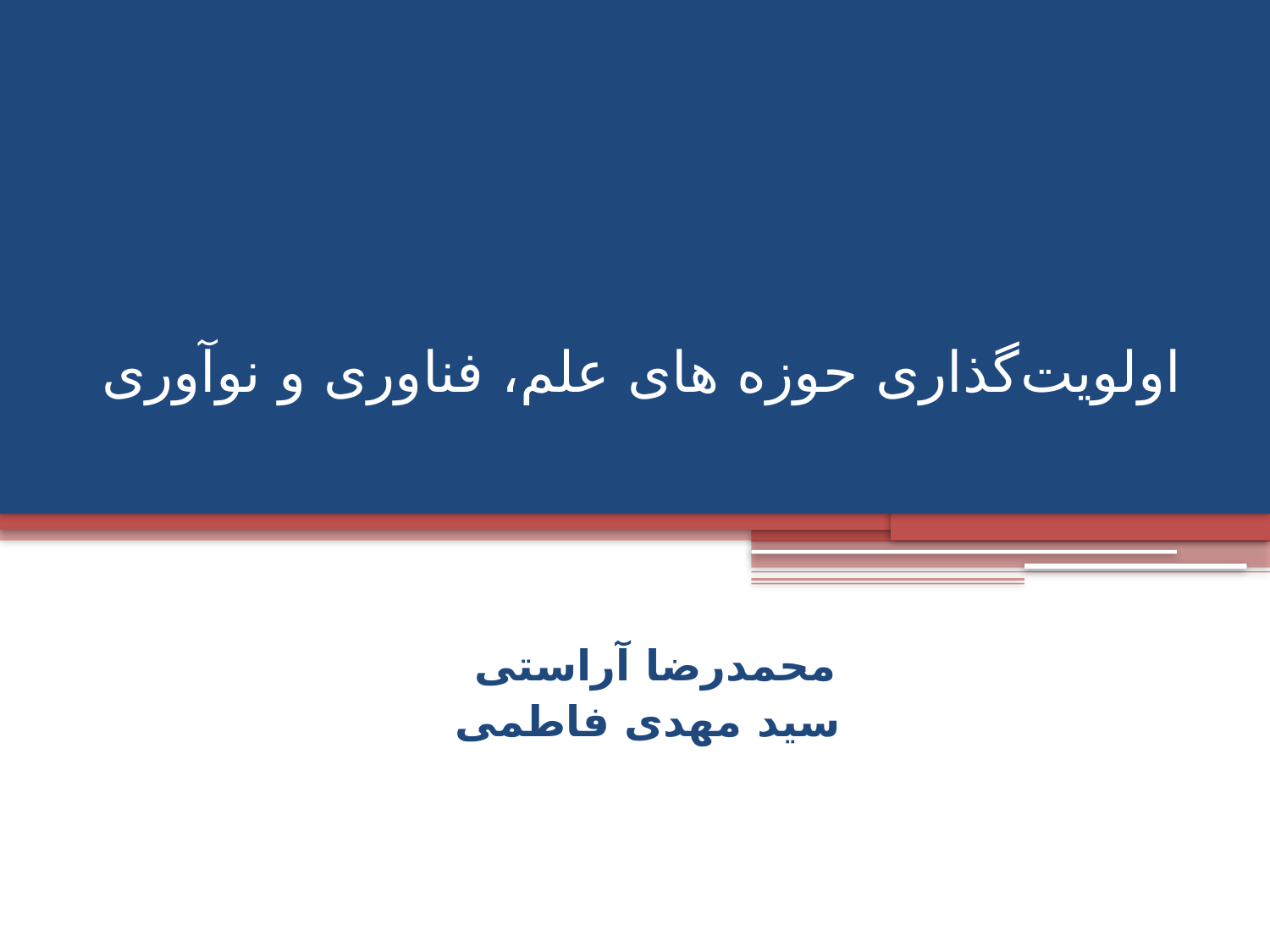

# اولویت‌گذاری حوزه های علم، فناوری و نوآوری

محمدرضا آراستی
سید مهدی فاطمی